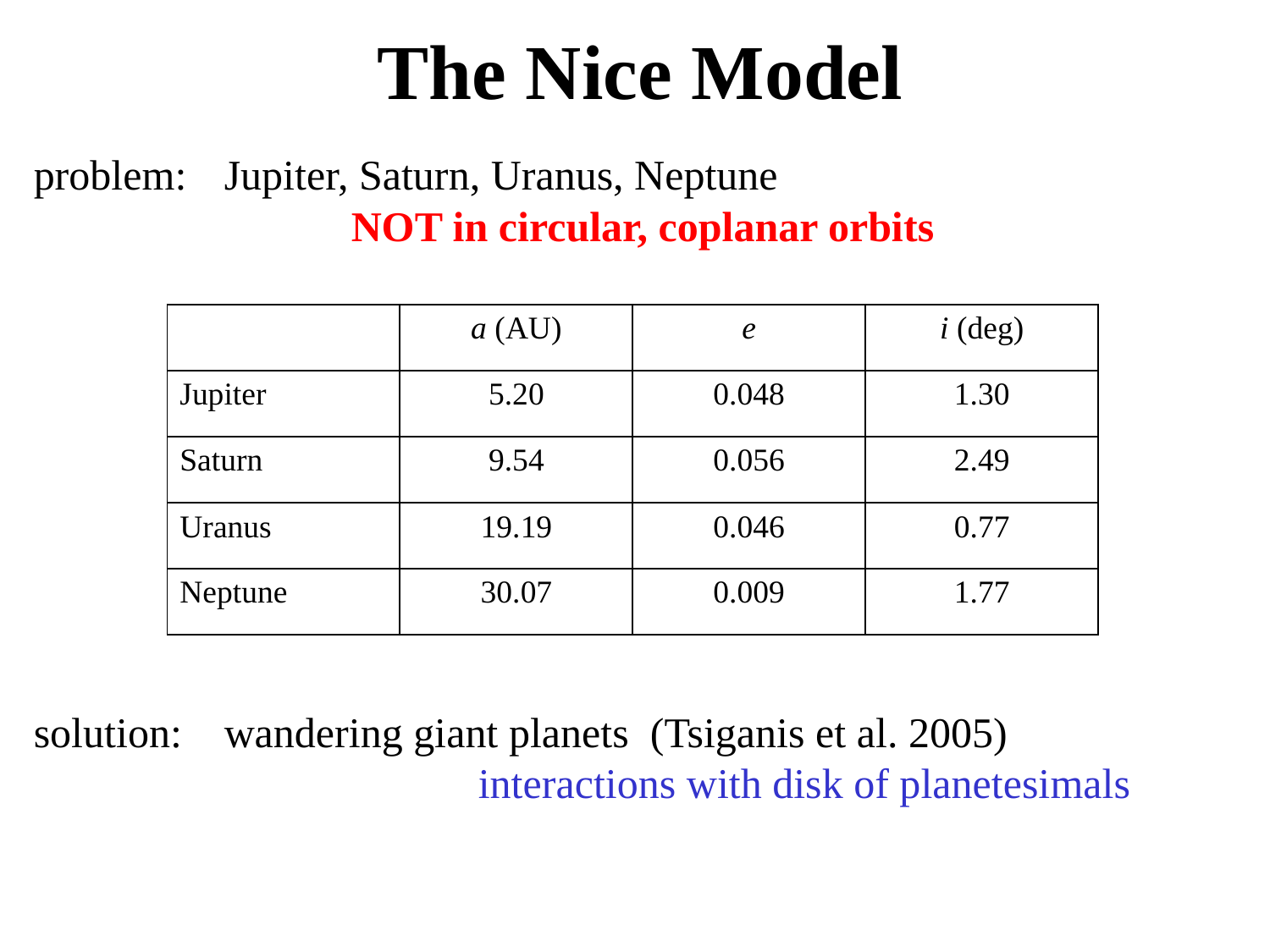

# The Nice Model
problem:  	Jupiter, Saturn, Uranus, Neptune
			NOT in circular, coplanar orbits
|  | a (AU) | e | i (deg) |
| --- | --- | --- | --- |
| Jupiter | 5.20 | 0.048 | 1.30 |
| Saturn | 9.54 | 0.056 | 2.49 |
| Uranus | 19.19 | 0.046 | 0.77 |
| Neptune | 30.07 | 0.009 | 1.77 |
solution:	wandering giant planets  (Tsiganis et al. 2005)
				interactions with disk of planetesimals